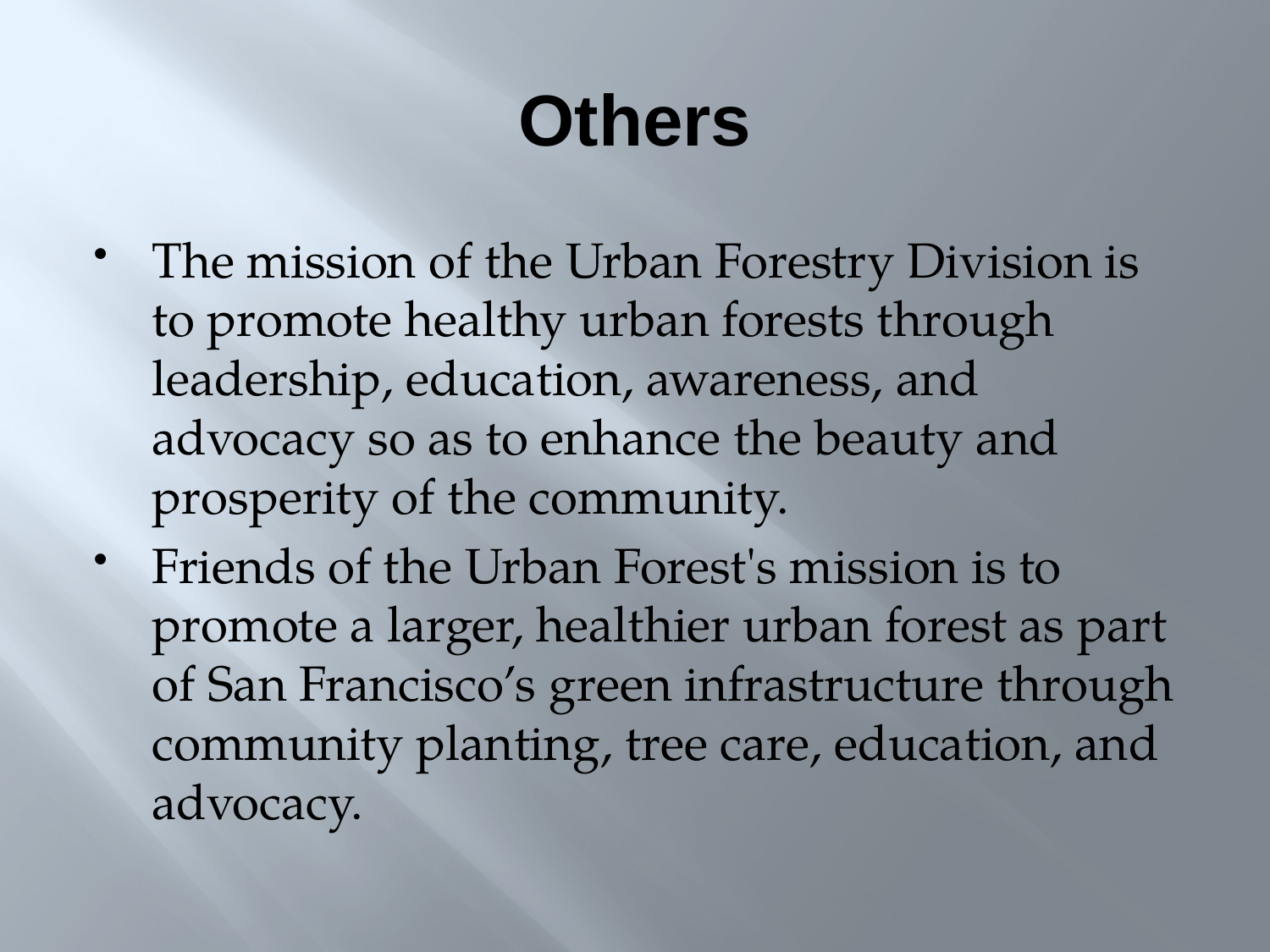

# Others
The mission of the Urban Forestry Division is to promote healthy urban forests through leadership, education, awareness, and advocacy so as to enhance the beauty and prosperity of the community.
Friends of the Urban Forest's mission is to promote a larger, healthier urban forest as part of San Francisco’s green infrastructure through community planting, tree care, education, and advocacy.